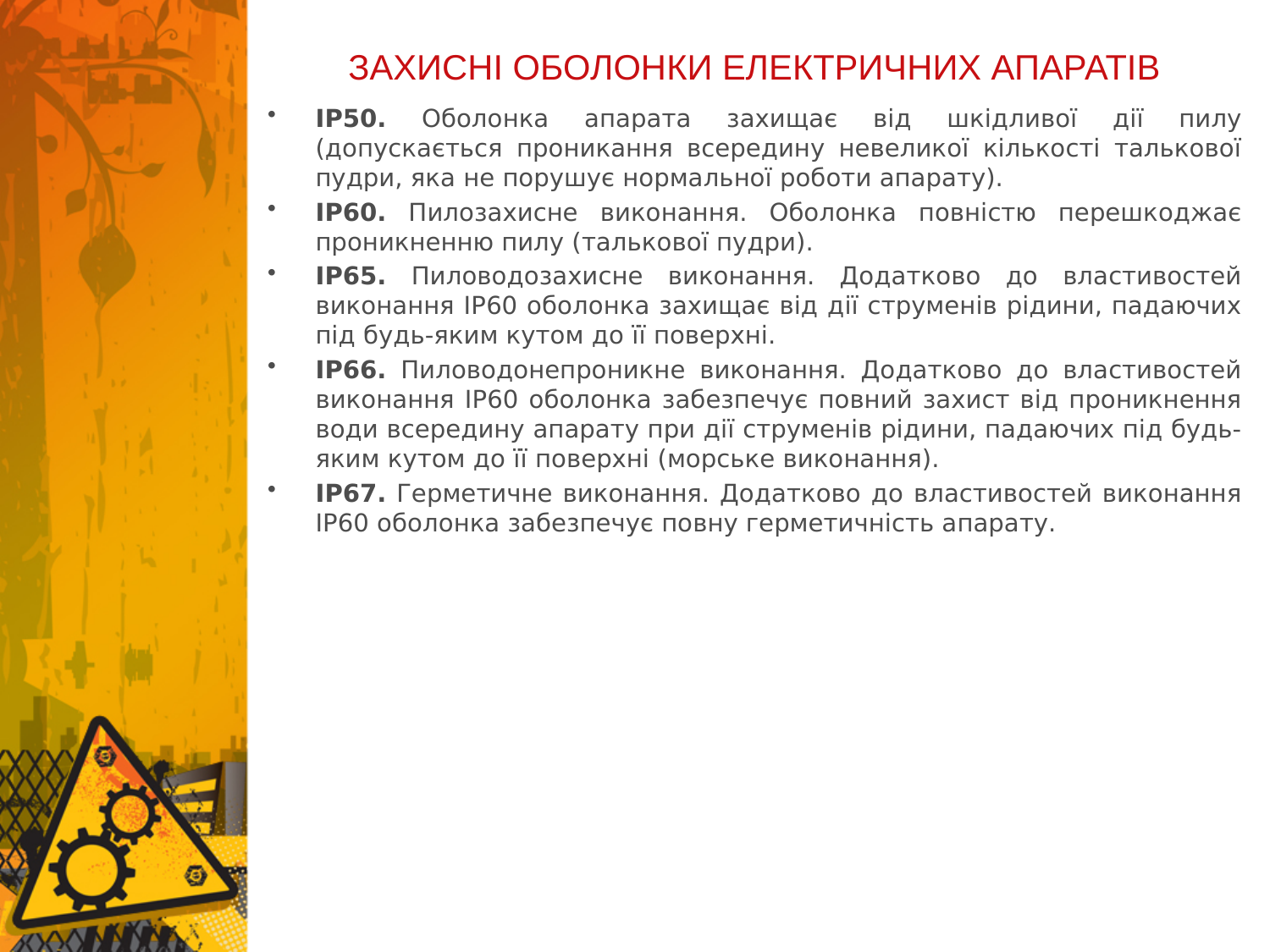

# ЗАХИСНІ ОБОЛОНКИ ЕЛЕКТРИЧНИХ АПАРАТІВ
ІР50. Оболонка апарата захищає від шкідливої дії пилу (допускається проникання всередину невеликої кількості талькової пудри, яка не порушує нормальної роботи апарату).
ІР60. Пилозахисне виконання. Оболонка повністю перешкоджає проникненню пилу (талькової пудри).
ІР65. Пиловодозахисне виконання. Додатково до властивостей виконання ІР60 оболонка захищає від дії струменів рідини, падаючих під будь-яким кутом до її поверхні.
ІР66. Пиловодонепроникне виконання. Додатково до властивостей виконання ІР60 оболонка забезпечує повний захист від проникнення води всередину апарату при дії струменів рідини, падаючих під будь-яким кутом до її поверхні (морське виконання).
ІР67. Герметичне виконання. Додатково до властивостей виконання ІР60 оболонка забезпечує повну герметичність апарату.